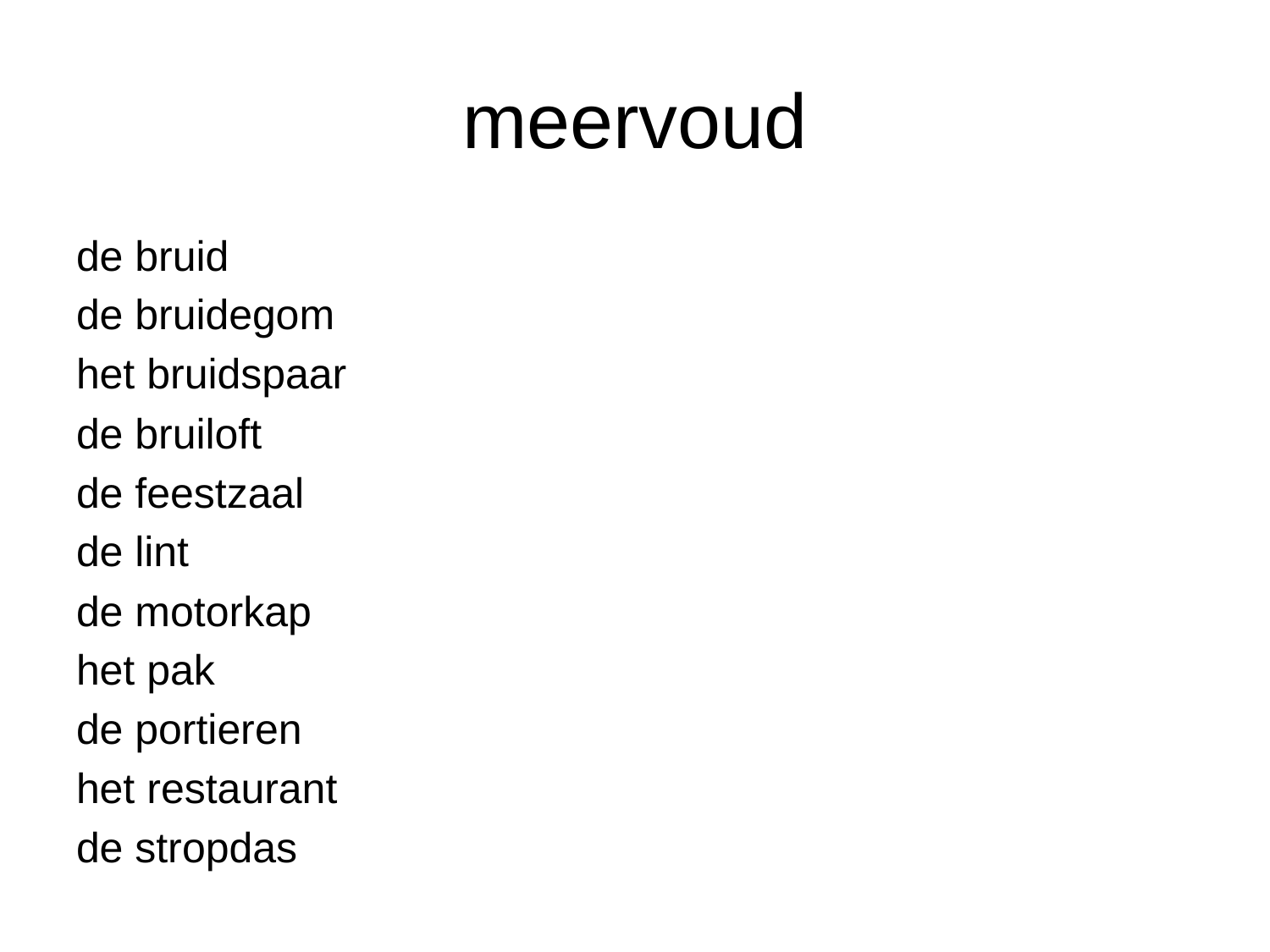

# meervoud
de bruid
de bruidegom
het bruidspaar
de bruiloft
de feestzaal
de lint
de motorkap
het pak
de portieren
het restaurant
de stropdas